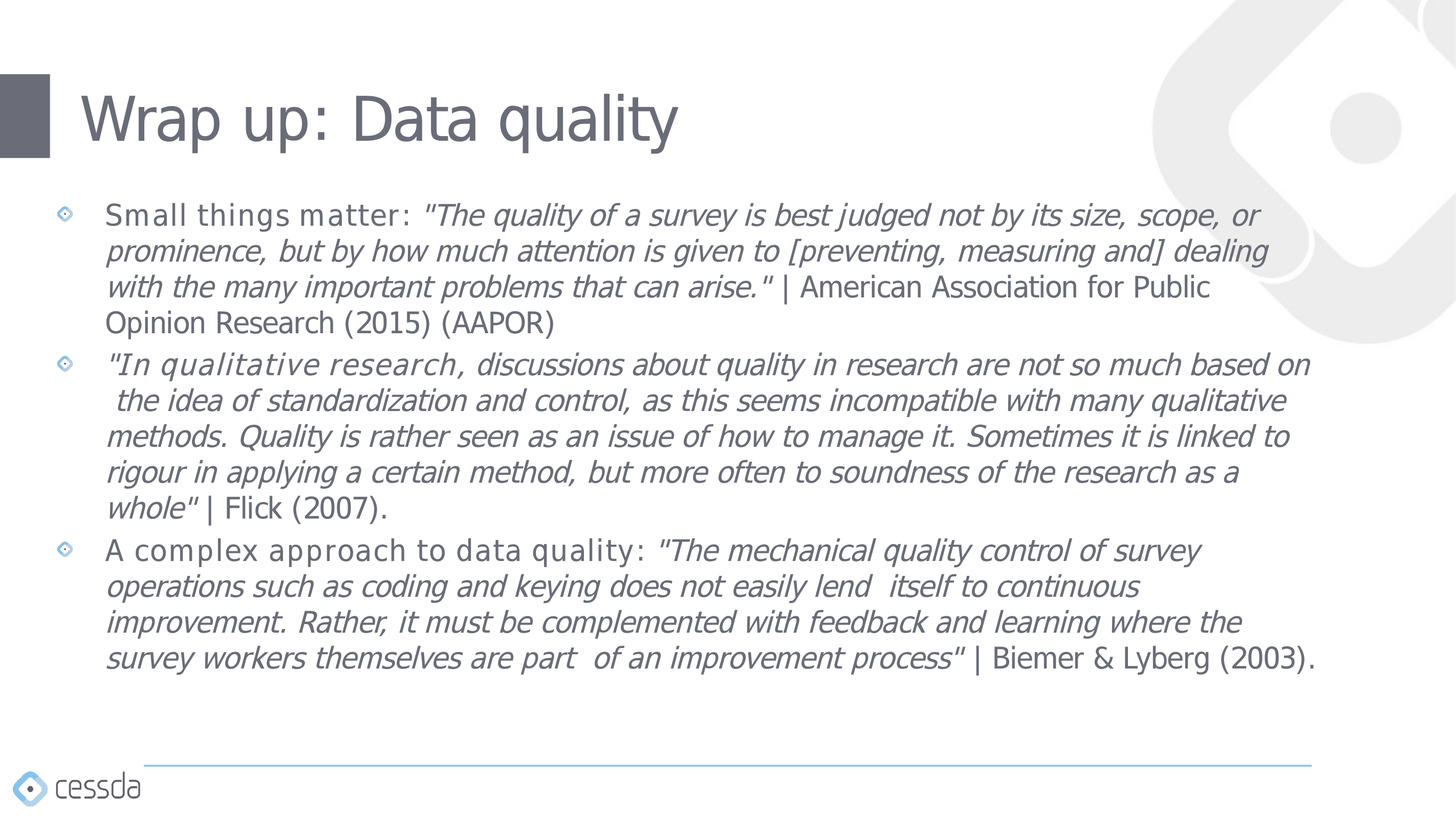

# Wrap up: Data quality
Small things matter: "The quality of a survey is best judged not by its size, scope, or  prominence, but by how much attention is given to [preventing, measuring and] dealing  with the many important problems that can arise." | American Association for Public  Opinion Research (2015) (AAPOR)
"In qualitative research, discussions about quality in research are not so much based on  the idea of standardization and control, as this seems incompatible with many qualitative  methods. Quality is rather seen as an issue of how to manage it. Sometimes it is linked to  rigour in applying a certain method, but more often to soundness of the research as a  whole" | Flick (2007).
A complex approach to data quality: "The mechanical quality control of survey operations such as coding and keying does not easily lend  itself to continuous improvement. Rather, it must be complemented with feedback and learning where the survey workers themselves are part  of an improvement process" | Biemer & Lyberg (2003).